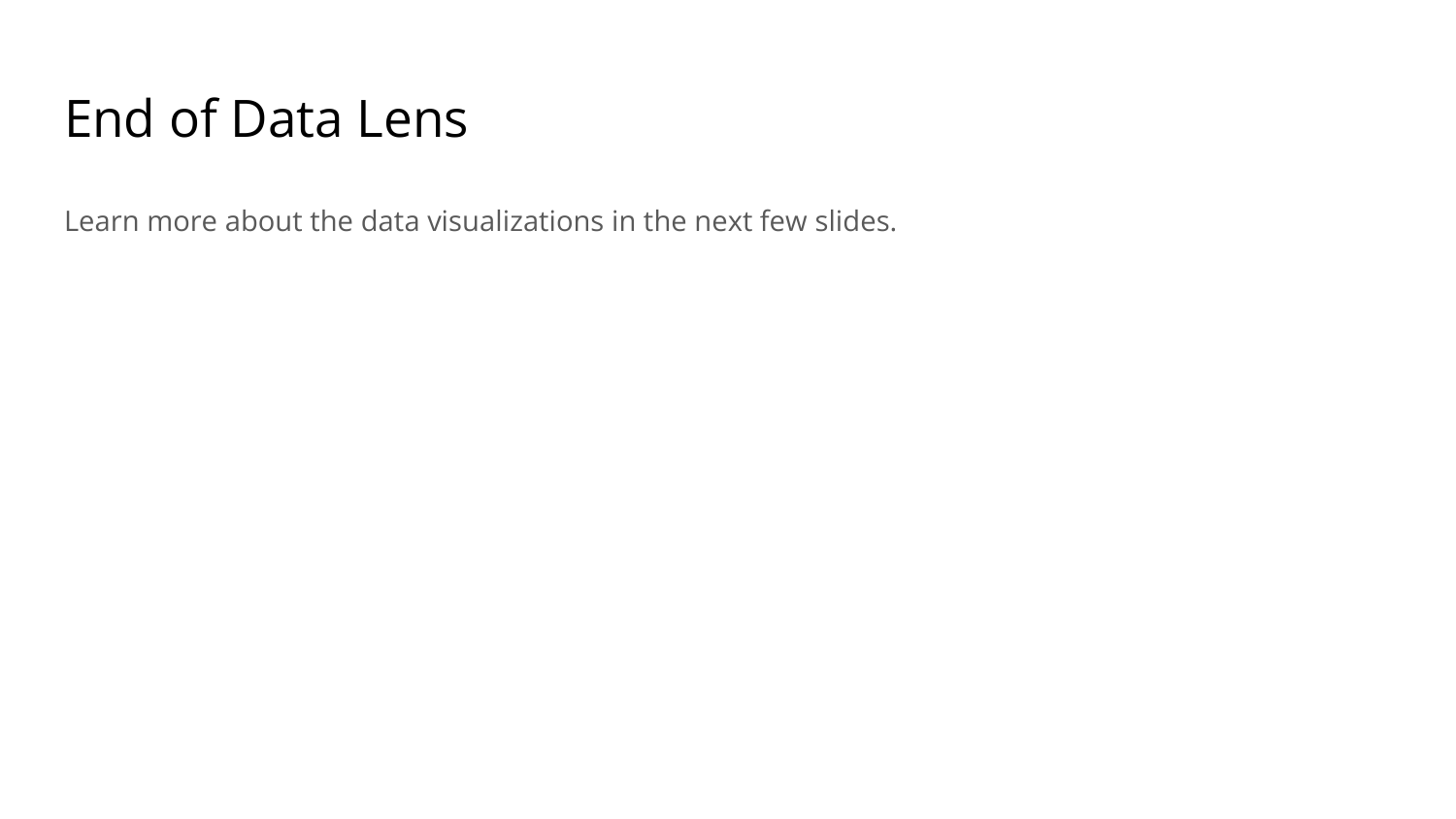

# End of Data Lens
Learn more about the data visualizations in the next few slides.